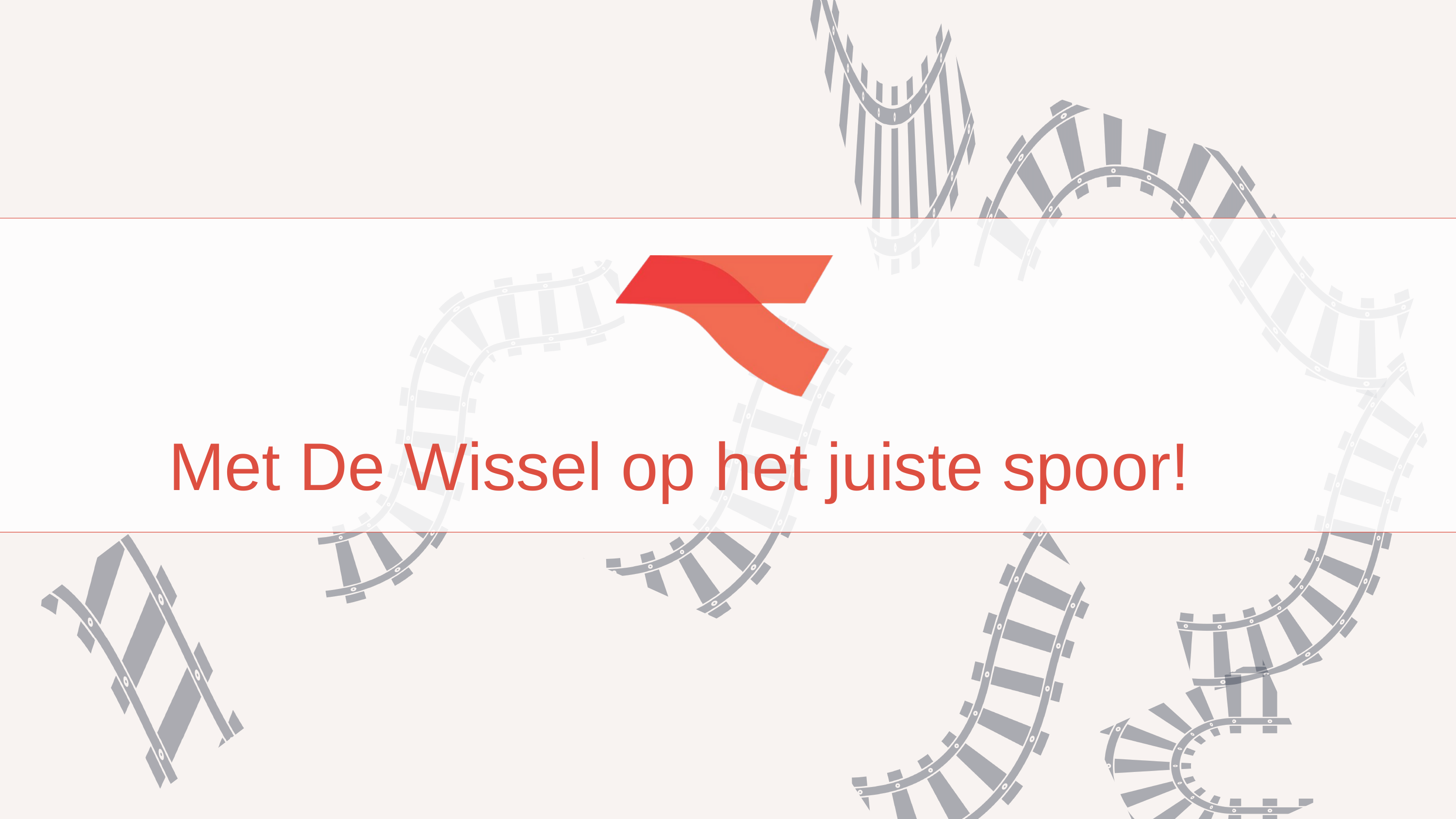

Met De Wissel op het juiste spoor!